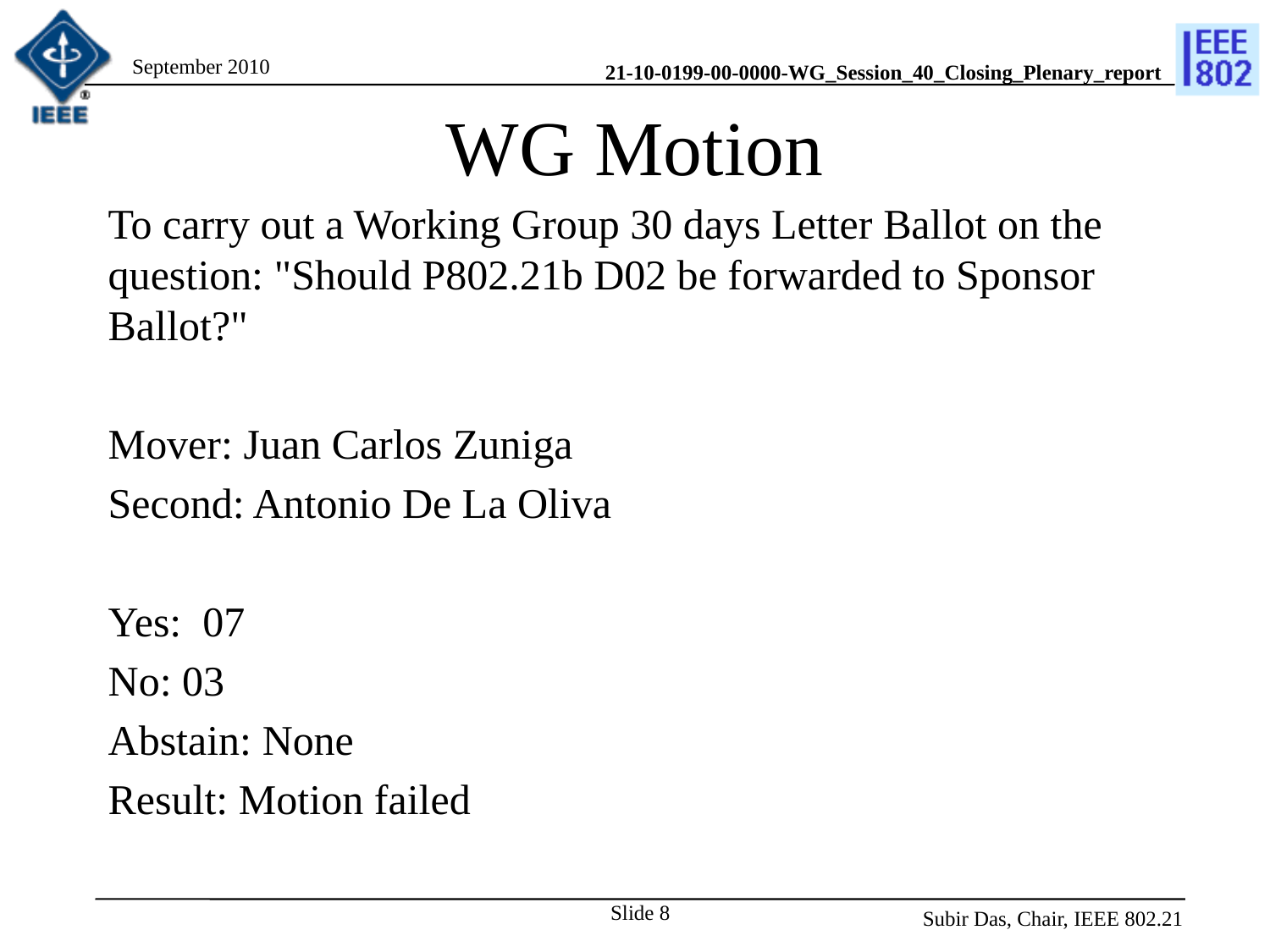

# WG Motion
To carry out a Working Group 30 days Letter Ballot on the question: "Should P802.21b D02 be forwarded to Sponsor Ballot?"

Mover: Juan Carlos Zuniga
Second: Antonio De La Oliva

Yes:  07
No: 03
Abstain: None
Result: Motion failed

Slide 8
Subir Das, Chair, IEEE 802.21